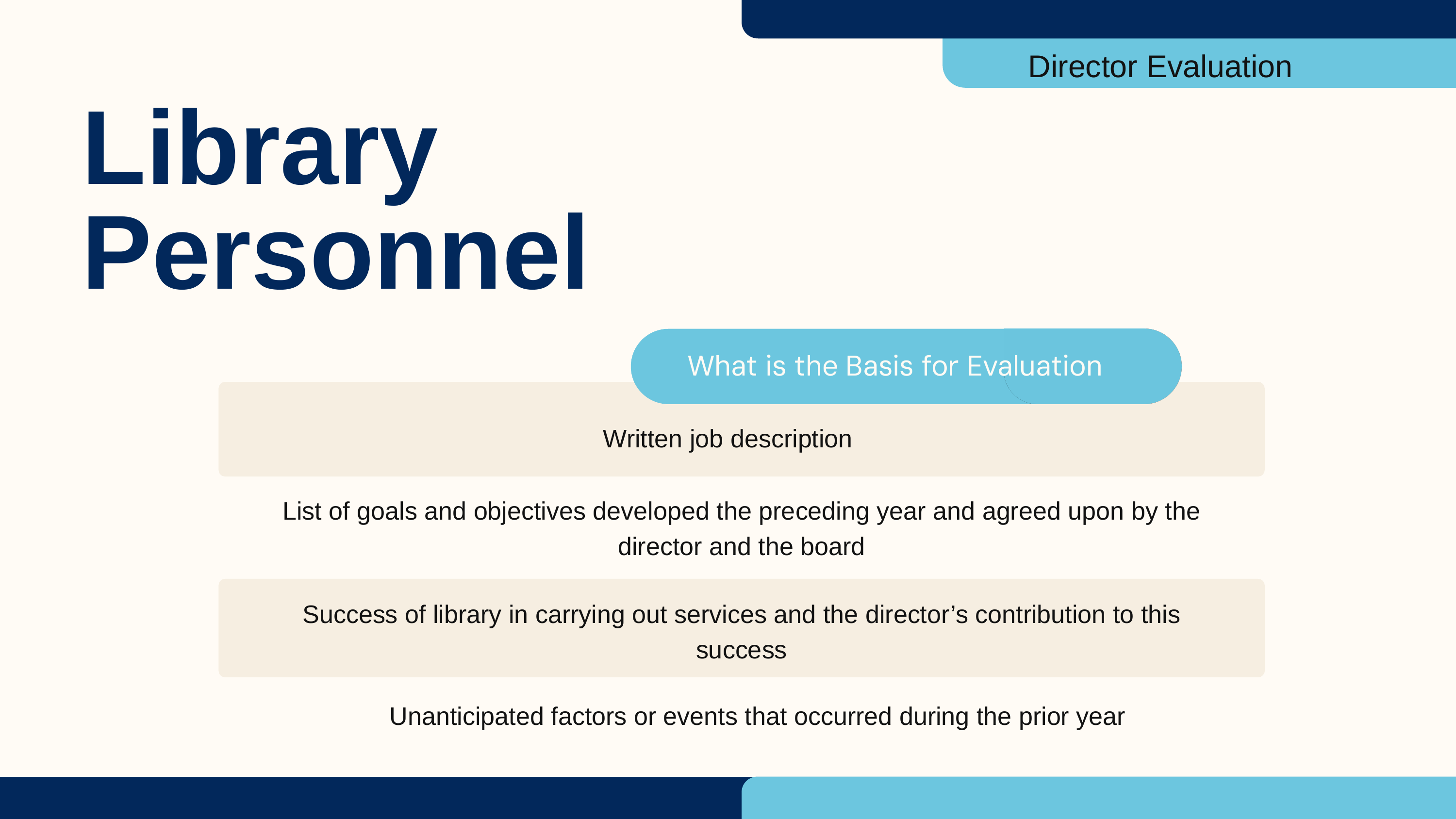

Director Evaluation

Library Personnel

What is the Basis for Evaluation

Written job description
List of goals and objectives developed the preceding year and agreed upon by the director and the board

Success of library in carrying out services and the director’s contribution to this success
Unanticipated factors or events that occurred during the prior year